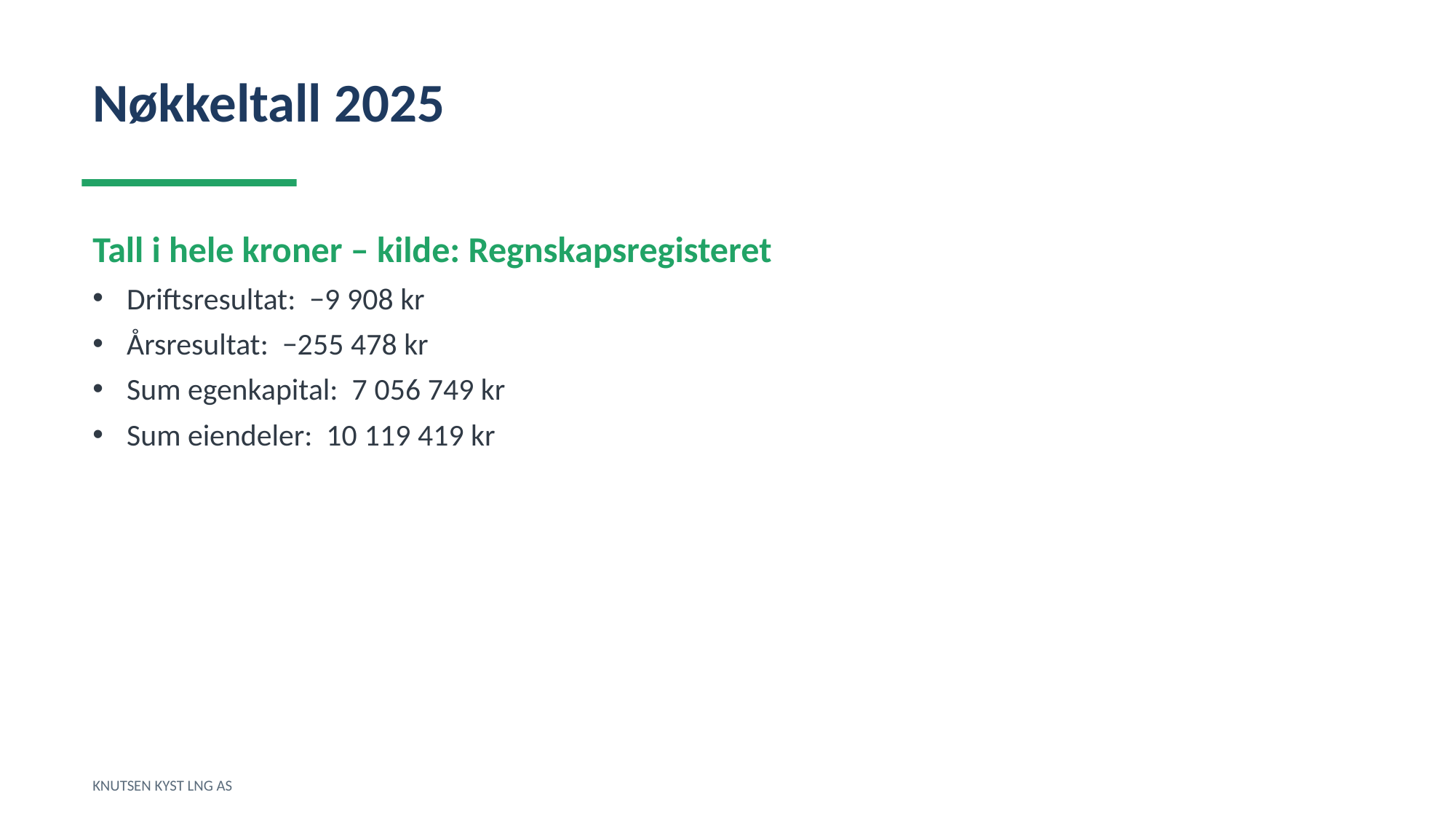

Nøkkeltall 2025

Tall i hele kroner – kilde: Regnskapsregisteret
Driftsresultat:  −9 908 kr
Årsresultat:  −255 478 kr
Sum egenkapital:  7 056 749 kr
Sum eiendeler:  10 119 419 kr
KNUTSEN KYST LNG AS